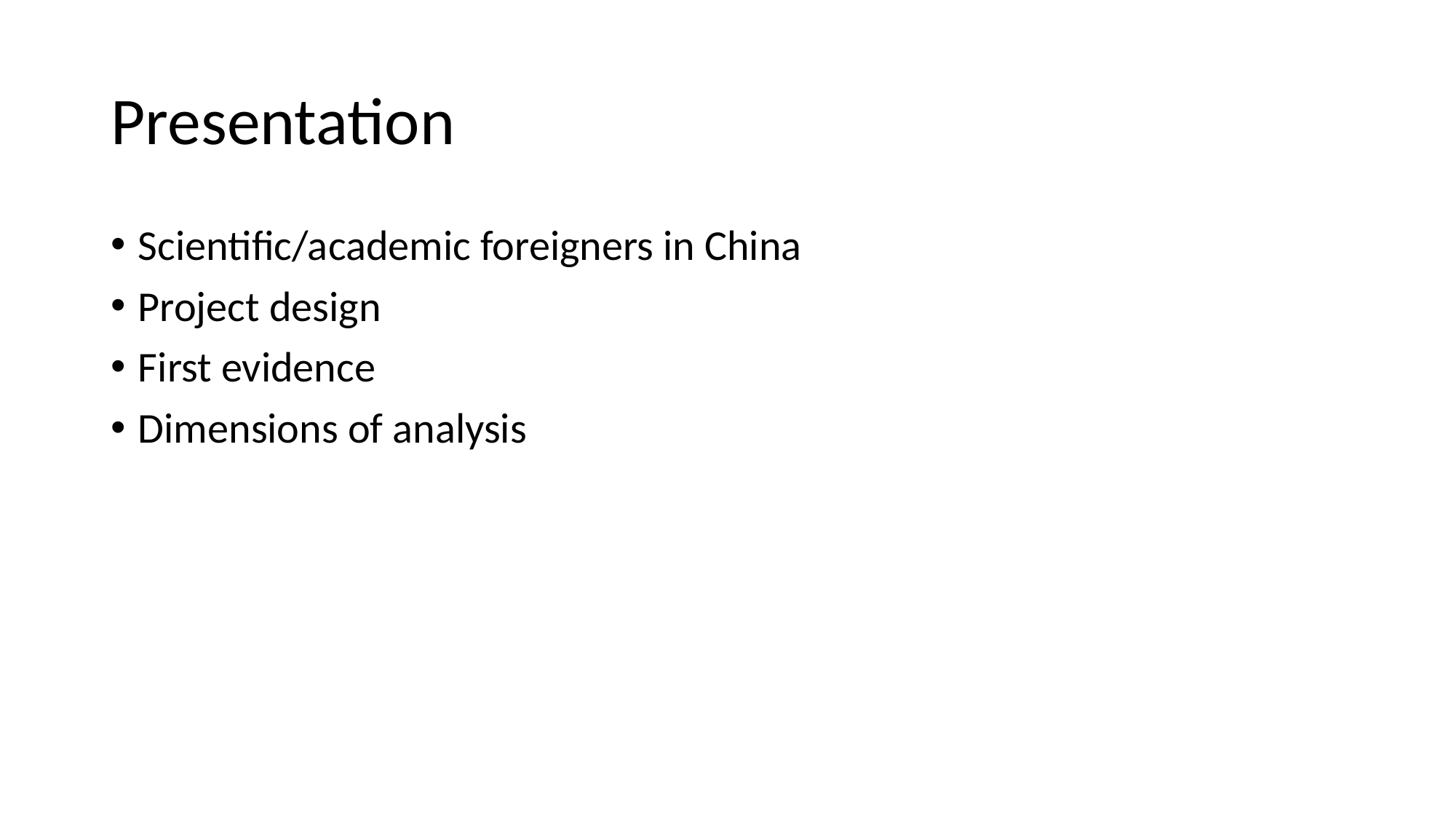

# Presentation
Scientific/academic foreigners in China
Project design
First evidence
Dimensions of analysis